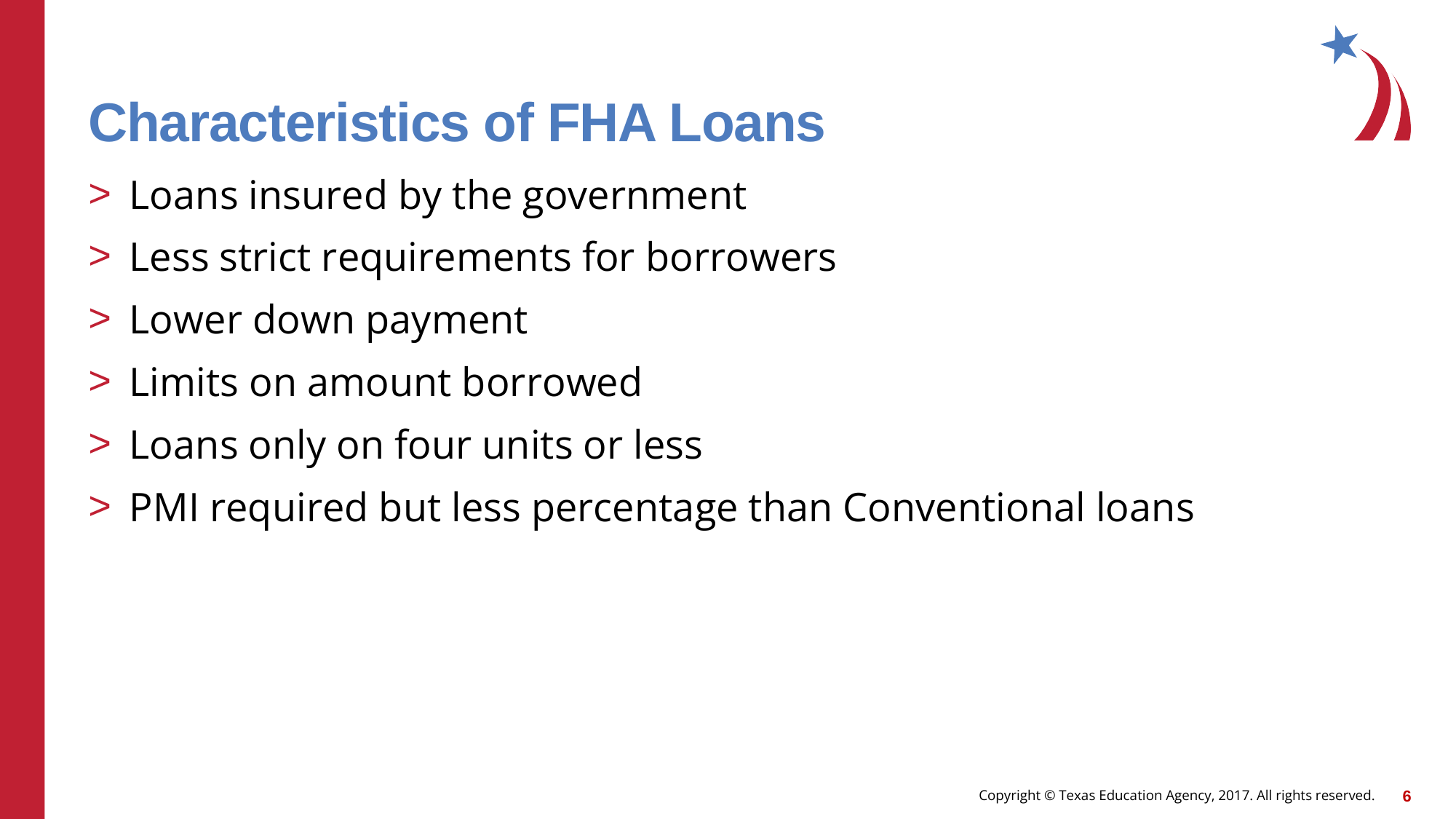

# Characteristics of FHA Loans
Loans insured by the government
Less strict requirements for borrowers
Lower down payment
Limits on amount borrowed
Loans only on four units or less
PMI required but less percentage than Conventional loans